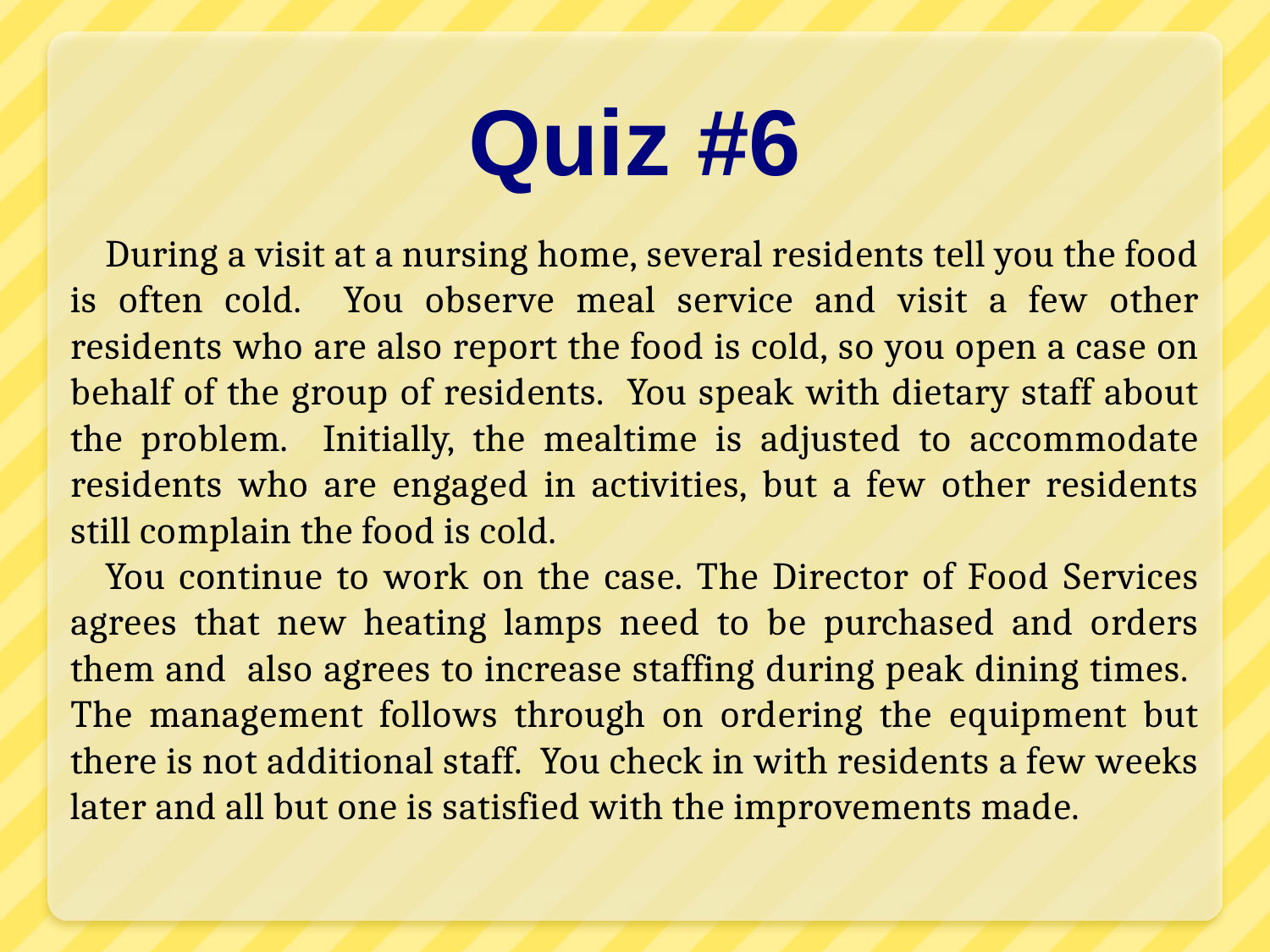

# Quiz #6
During a visit at a nursing home, several residents tell you the food is often cold.  You observe meal service and visit a few other residents who are also report the food is cold, so you open a case on behalf of the group of residents.  You speak with dietary staff about the problem.  Initially, the mealtime is adjusted to accommodate residents who are engaged in activities, but a few other residents still complain the food is cold.
You continue to work on the case. The Director of Food Services agrees that new heating lamps need to be purchased and orders them and  also agrees to increase staffing during peak dining times.  The management follows through on ordering the equipment but there is not additional staff.  You check in with residents a few weeks later and all but one is satisfied with the improvements made.